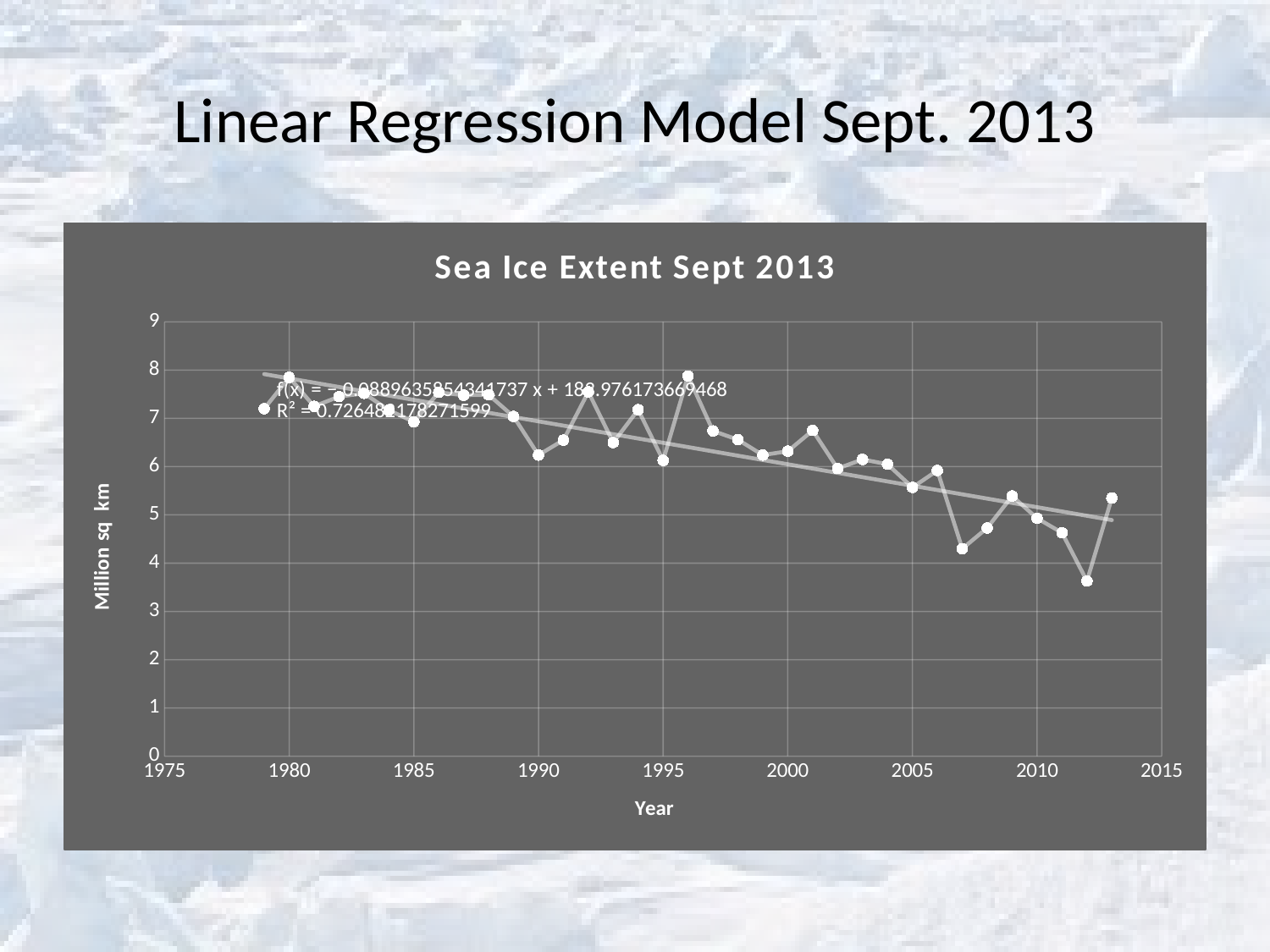

# Linear Regression Model Sept. 2013

### Chart: Sea Ice Extent Sept 2013

| Category |  |
|---|---|